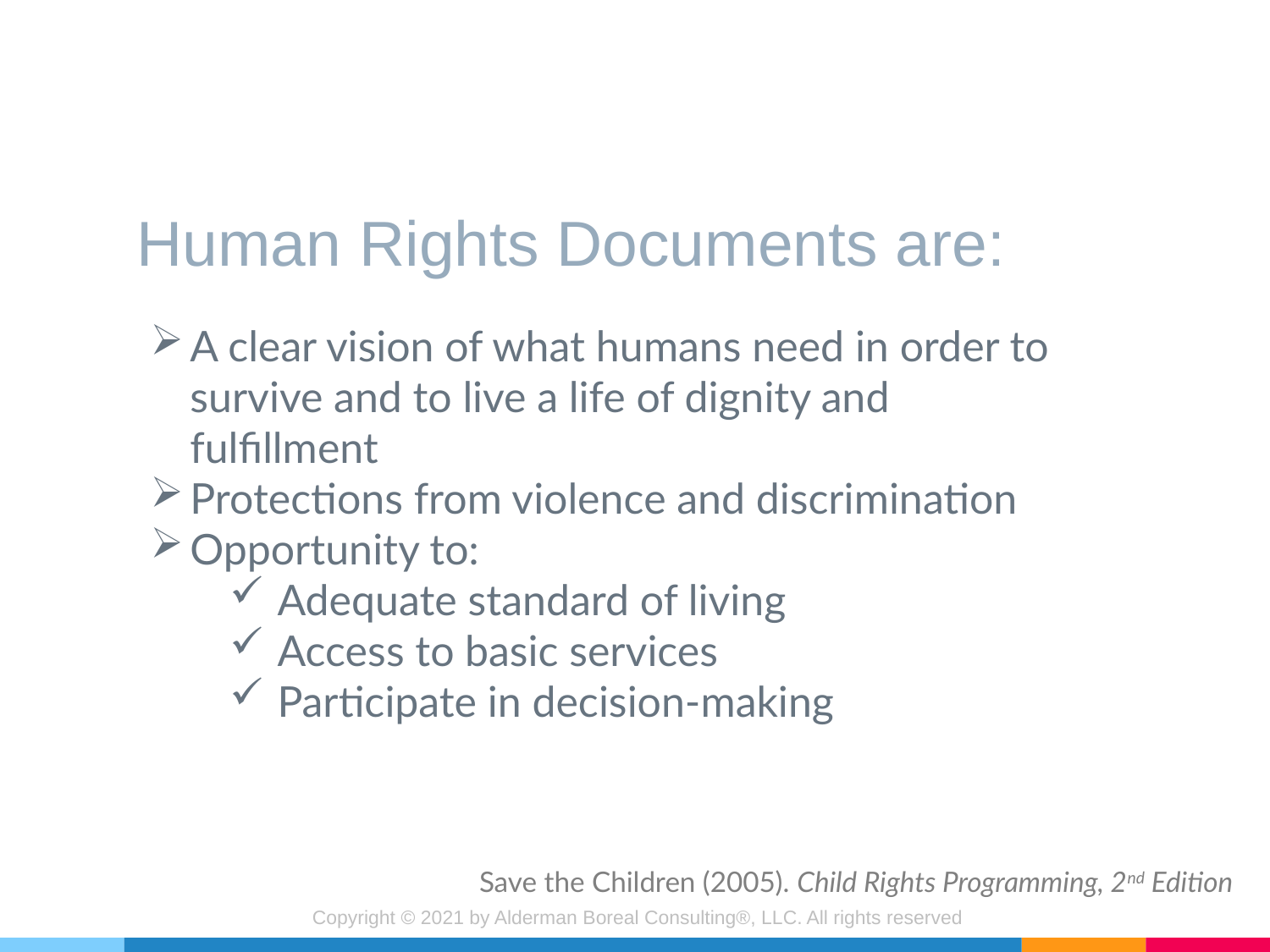

# Human Rights Documents are:
A clear vision of what humans need in order to survive and to live a life of dignity and fulfillment
Protections from violence and discrimination
Opportunity to:
Adequate standard of living
Access to basic services
Participate in decision-making

Save the Children (2005). Child Rights Programming, 2nd Edition
Copyright © 2021 by Alderman Boreal Consulting®, LLC. All rights reserved